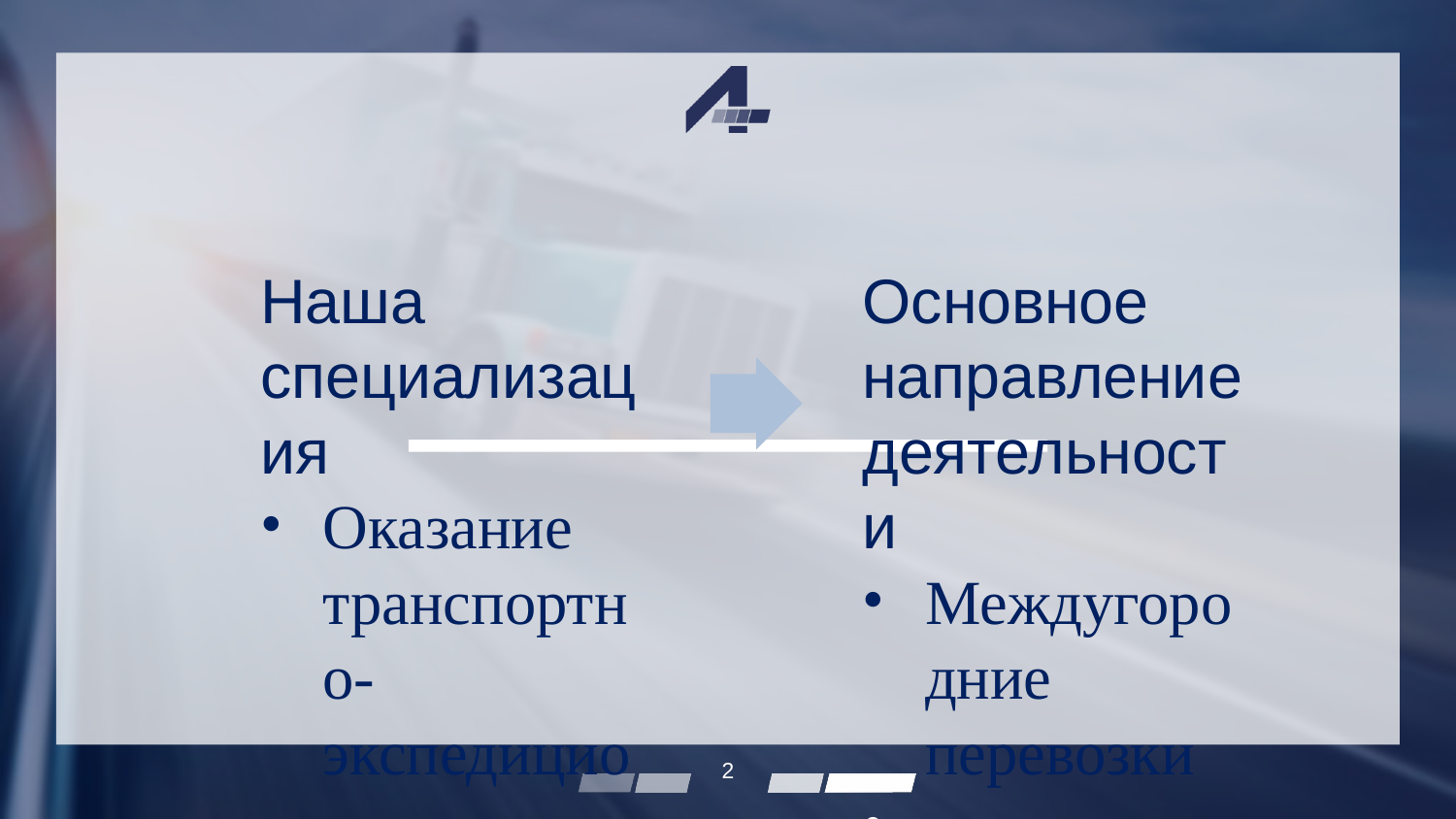

Наша специализация
Оказание транспортно-экспедиционных услуг
.
Основное направление деятельности
Междугородние перевозки
.

2